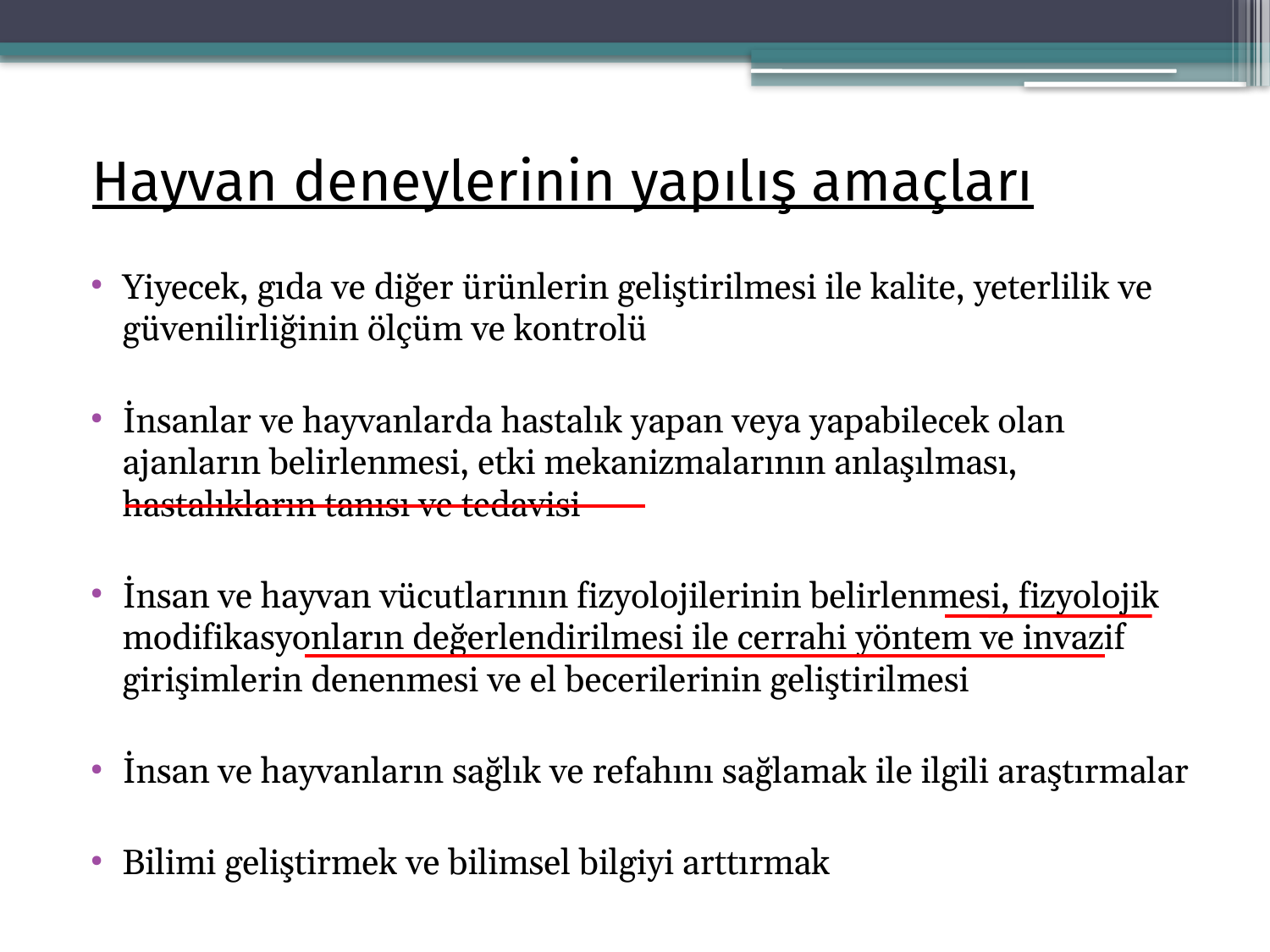

# Hayvan deneylerinin yapılış amaçları
Yiyecek, gıda ve diğer ürünlerin geliştirilmesi ile kalite, yeterlilik ve güvenilirliğinin ölçüm ve kontrolü

İnsanlar ve hayvanlarda hastalık yapan veya yapabilecek olan ajanların belirlenmesi, etki mekanizmalarının anlaşılması, hastalıkların tanısı ve tedavisi

İnsan ve hayvan vücutlarının fizyolojilerinin belirlenmesi, fizyolojik modifikasyonların değerlendirilmesi ile cerrahi yöntem ve invazif girişimlerin denenmesi ve el becerilerinin geliştirilmesi

İnsan ve hayvanların sağlık ve refahını sağlamak ile ilgili araştırmalar

Bilimi geliştirmek ve bilimsel bilgiyi arttırmak